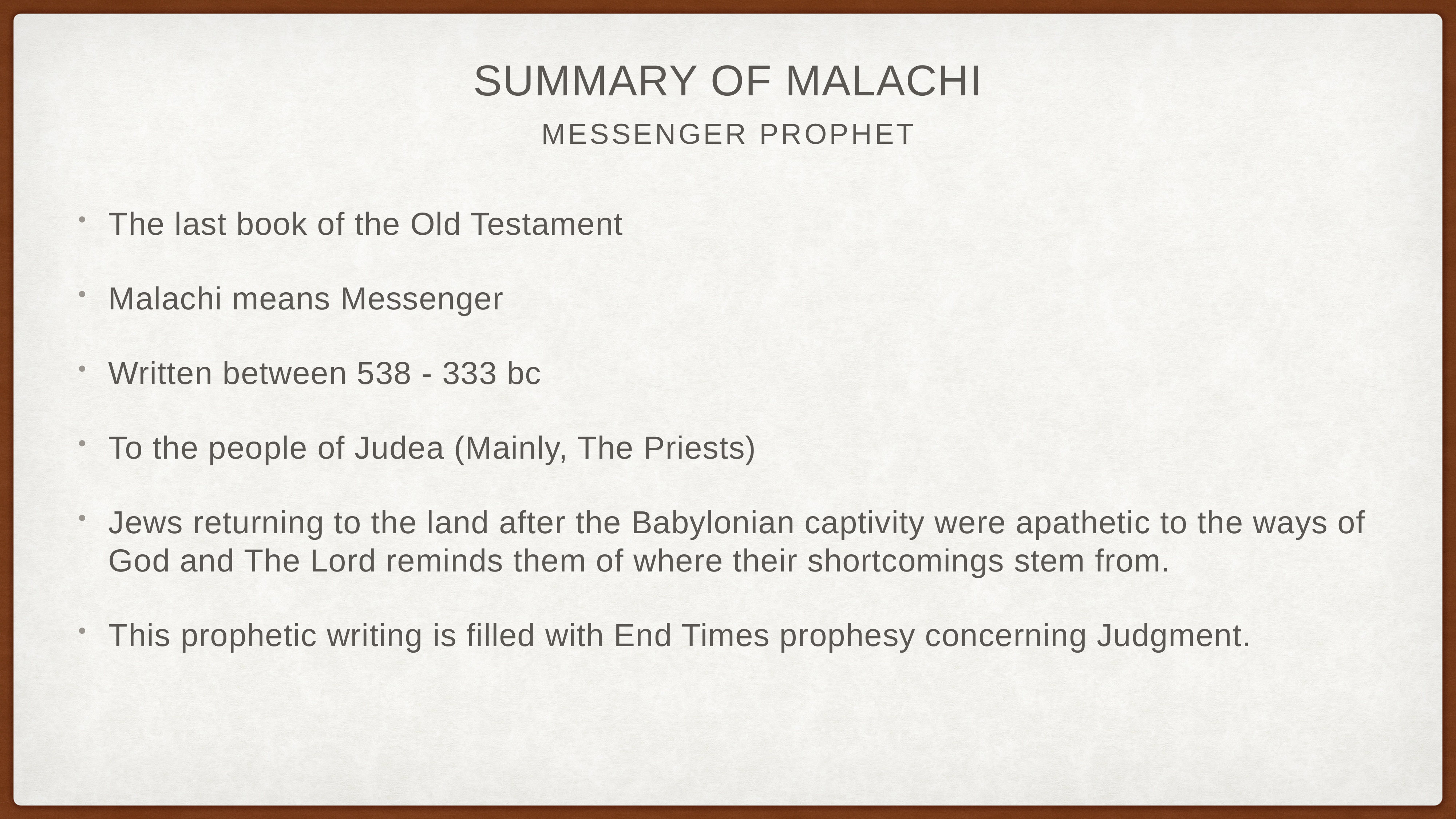

# Summary of malachi
Messenger prophet
The last book of the Old Testament
Malachi means Messenger
Written between 538 - 333 bc
To the people of Judea (Mainly, The Priests)
Jews returning to the land after the Babylonian captivity were apathetic to the ways of God and The Lord reminds them of where their shortcomings stem from.
This prophetic writing is filled with End Times prophesy concerning Judgment.